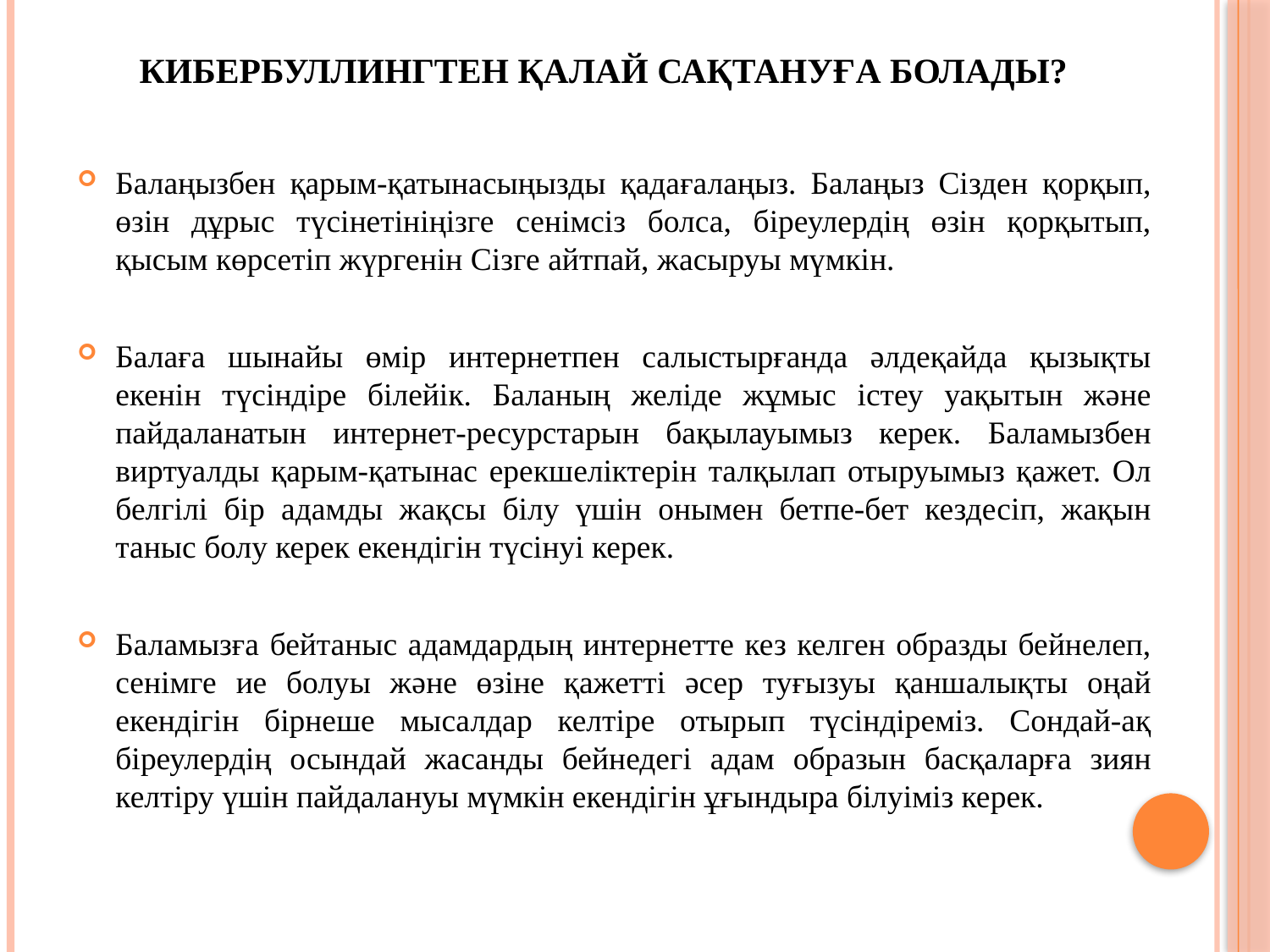

# Кибербуллингтен қалай сақтануға болады?
Балаңызбен қарым-қатынасыңызды қадағалаңыз. Балаңыз Сізден қорқып, өзін дұрыс түсінетініңізге сенімсіз болса, біреулердің өзін қорқытып, қысым көрсетіп жүргенін Сізге айтпай, жасыруы мүмкін.

Балаға шынайы өмір интернетпен салыстырғанда әлдеқайда қызықты екенін түсіндіре білейік. Баланың желіде жұмыс істеу уақытын және пайдаланатын интернет-ресурстарын бақылауымыз керек. Баламызбен виртуалды қарым-қатынас ерекшеліктерін талқылап отыруымыз қажет. Ол белгілі бір адамды жақсы білу үшін онымен бетпе-бет кездесіп, жақын таныс болу керек екендігін түсінуі керек.

Баламызға бейтаныс адамдардың интернетте кез келген образды бейнелеп, сенімге ие болуы және өзіне қажетті әсер туғызуы қаншалықты оңай екендігін бірнеше мысалдар келтіре отырып түсіндіреміз. Сондай-ақ біреулердің осындай жасанды бейнедегі адам образын басқаларға зиян келтіру үшін пайдалануы мүмкін екендігін ұғындыра білуіміз керек.